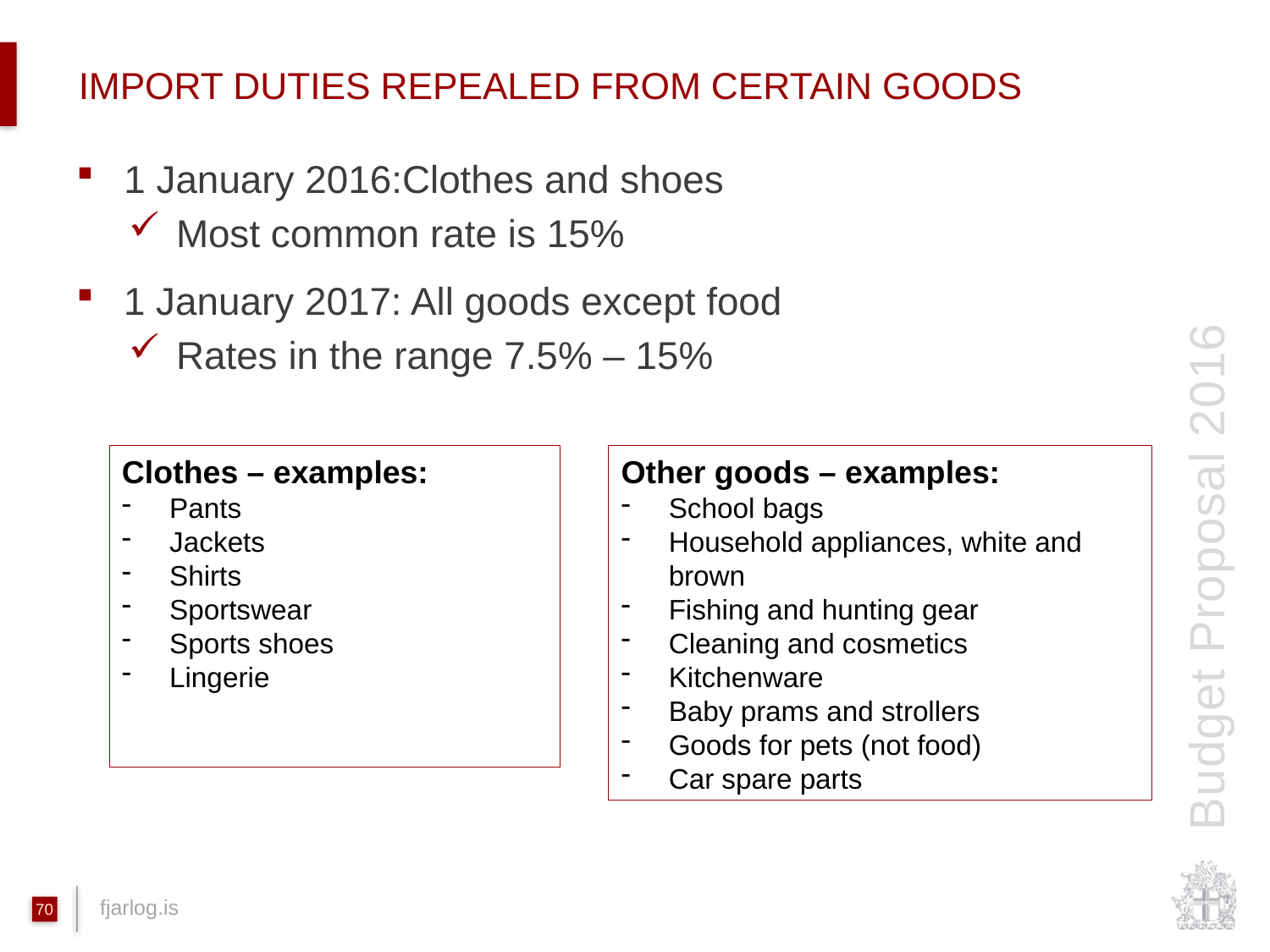

# import duties repealed from certain goods
1 January 2016:Clothes and shoes
Most common rate is 15%
1 January 2017: All goods except food
Rates in the range 7.5% – 15%

Clothes – examples:
Pants
Jackets
Shirts
Sportswear
Sports shoes
Lingerie

Other goods – examples:
School bags
Household appliances, white and brown
Fishing and hunting gear
Cleaning and cosmetics
Kitchenware
Baby prams and strollers
Goods for pets (not food)
Car spare parts
70